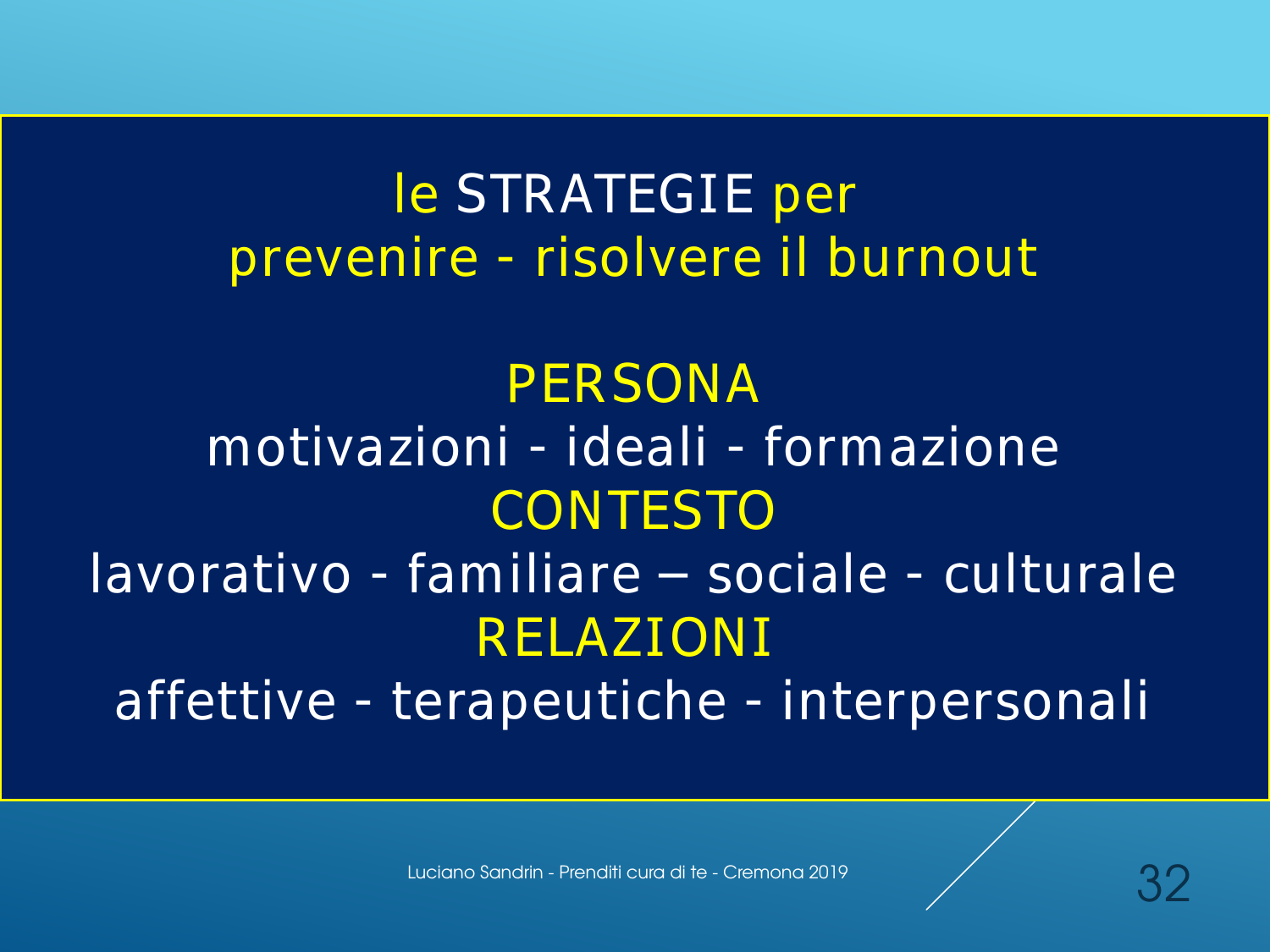

le STRATEGIE per
prevenire - risolvere il burnout

PERSONA
motivazioni - ideali - formazione
CONTESTO
lavorativo - familiare – sociale - culturale
RELAZIONI
affettive - terapeutiche - interpersonali

32
Luciano Sandrin - Prenditi cura di te - Cremona 2019